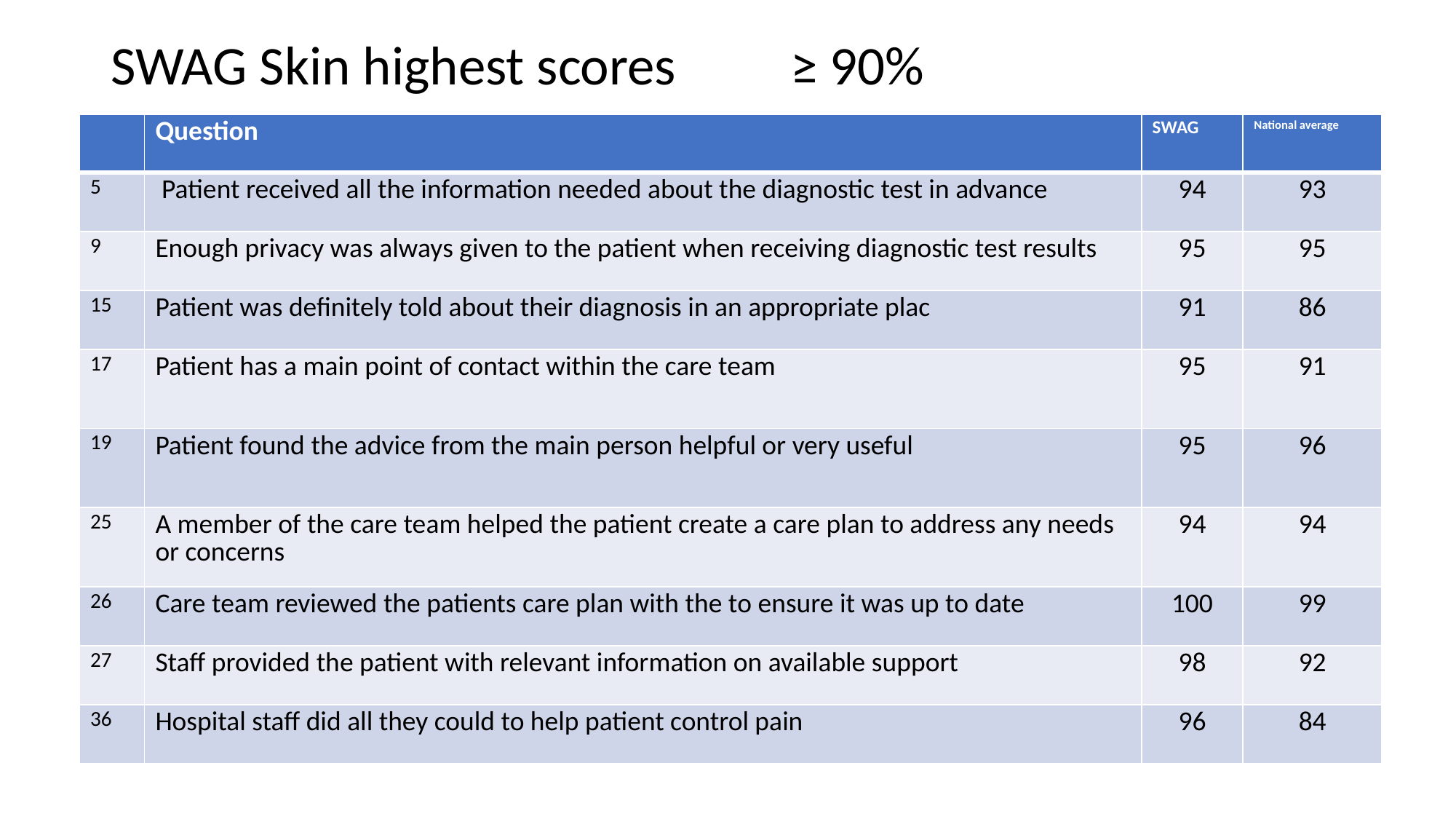

# SWAG Skin highest scores  	  ≥ 90%
|  | Question | SWAG | National average |
| --- | --- | --- | --- |
| 5 | Patient received all the information needed about the diagnostic test in advance | 94 | 93 |
| 9 | Enough privacy was always given to the patient when receiving diagnostic test results | 95 | 95 |
| 15 | Patient was definitely told about their diagnosis in an appropriate plac | 91 | 86 |
| 17 | Patient has a main point of contact within the care team | 95 | 91 |
| 19 | Patient found the advice from the main person helpful or very useful | 95 | 96 |
| 25 | A member of the care team helped the patient create a care plan to address any needs or concerns | 94 | 94 |
| 26 | Care team reviewed the patients care plan with the to ensure it was up to date | 100 | 99 |
| 27 | Staff provided the patient with relevant information on available support | 98 | 92 |
| 36 | Hospital staff did all they could to help patient control pain | 96 | 84 |